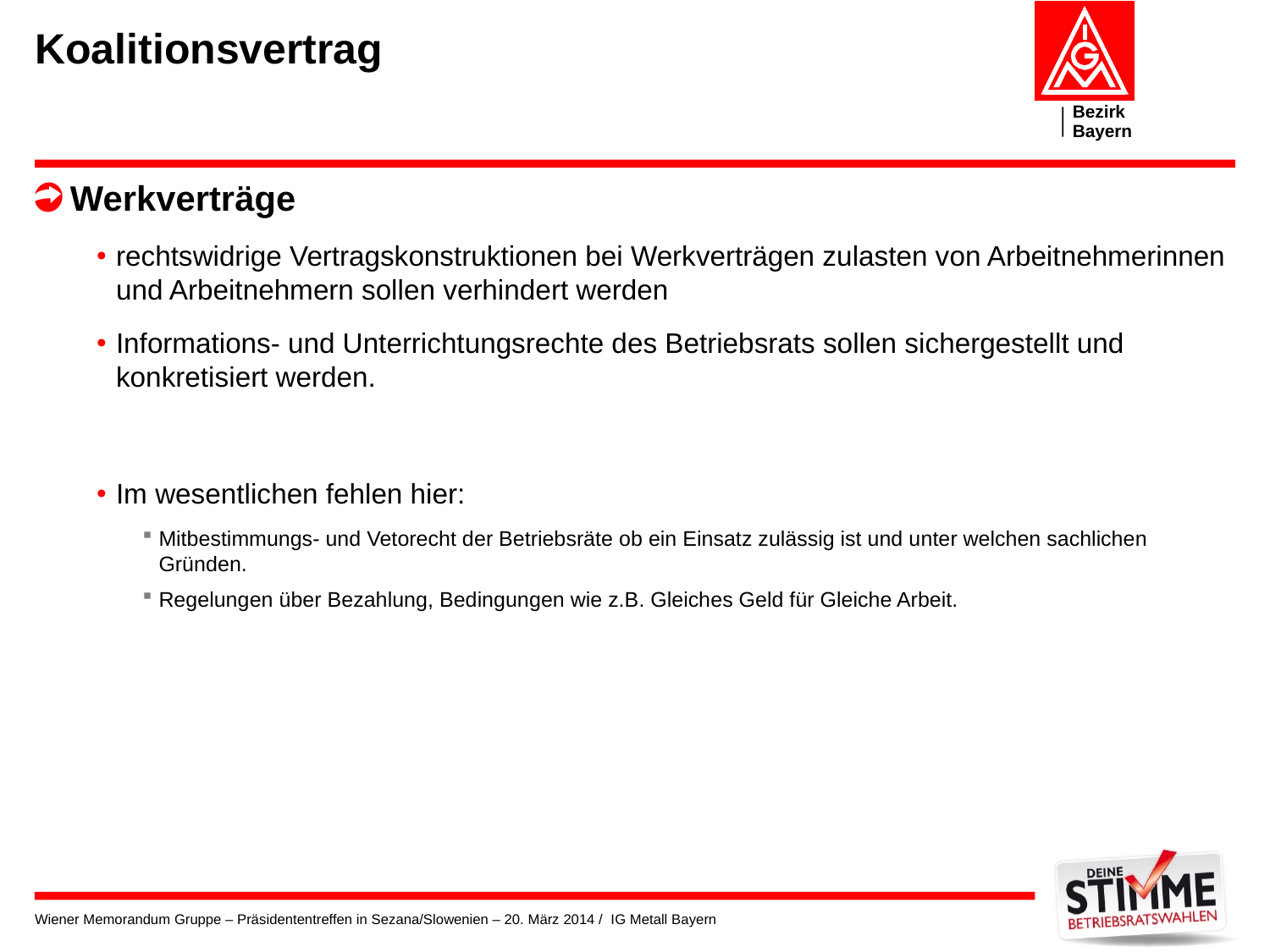

# Koalitionsvertrag
Werkverträge
rechtswidrige Vertragskonstruktionen bei Werkverträgen zulasten von Arbeitnehmerinnen und Arbeitnehmern sollen verhindert werden
Informations- und Unterrichtungsrechte des Betriebsrats sollen sichergestellt und konkretisiert werden.

Im wesentlichen fehlen hier:
Mitbestimmungs- und Vetorecht der Betriebsräte ob ein Einsatz zulässig ist und unter welchen sachlichen Gründen.
Regelungen über Bezahlung, Bedingungen wie z.B. Gleiches Geld für Gleiche Arbeit.